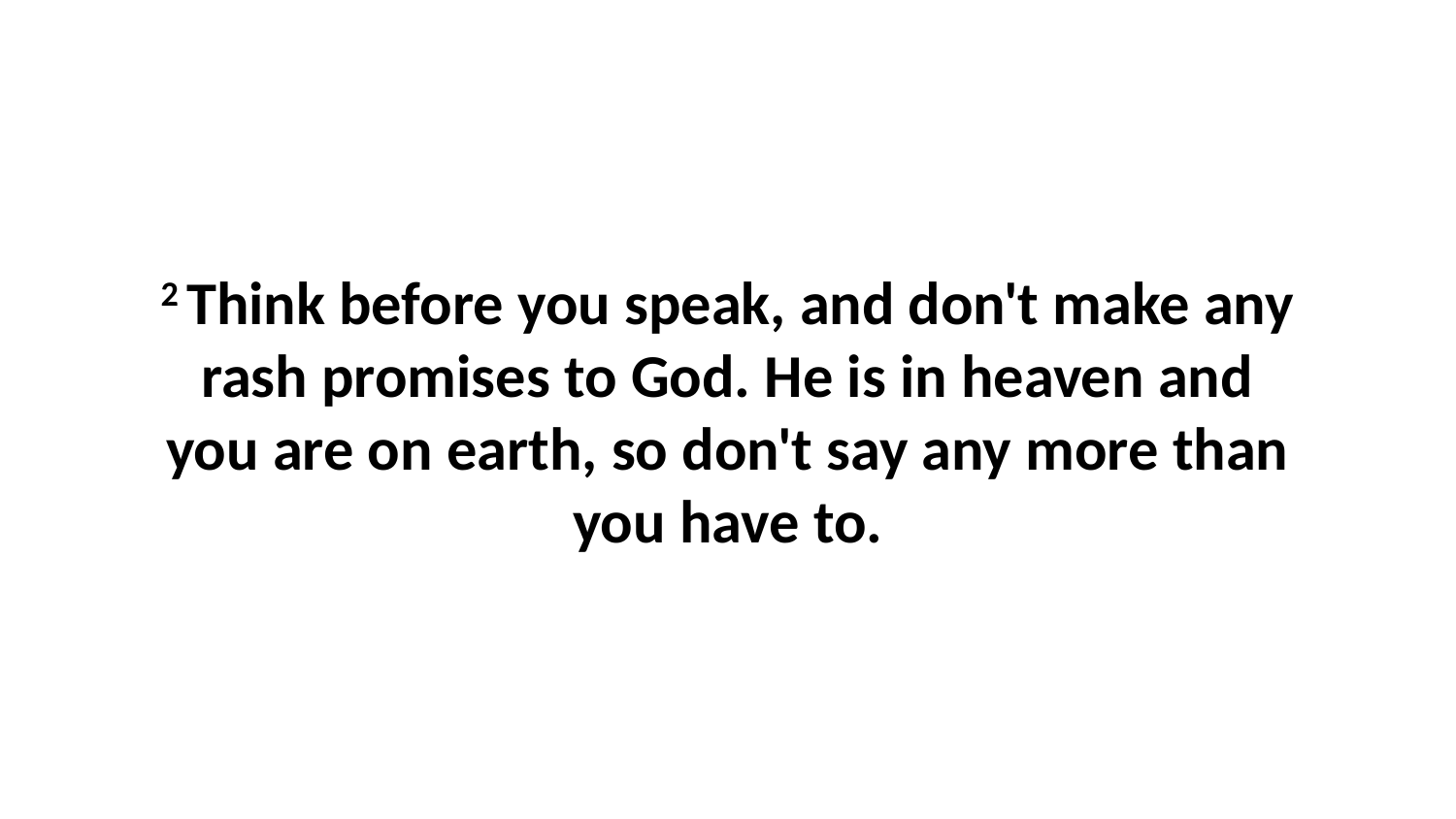

2 Think before you speak, and don't make any rash promises to God. He is in heaven and you are on earth, so don't say any more than you have to.